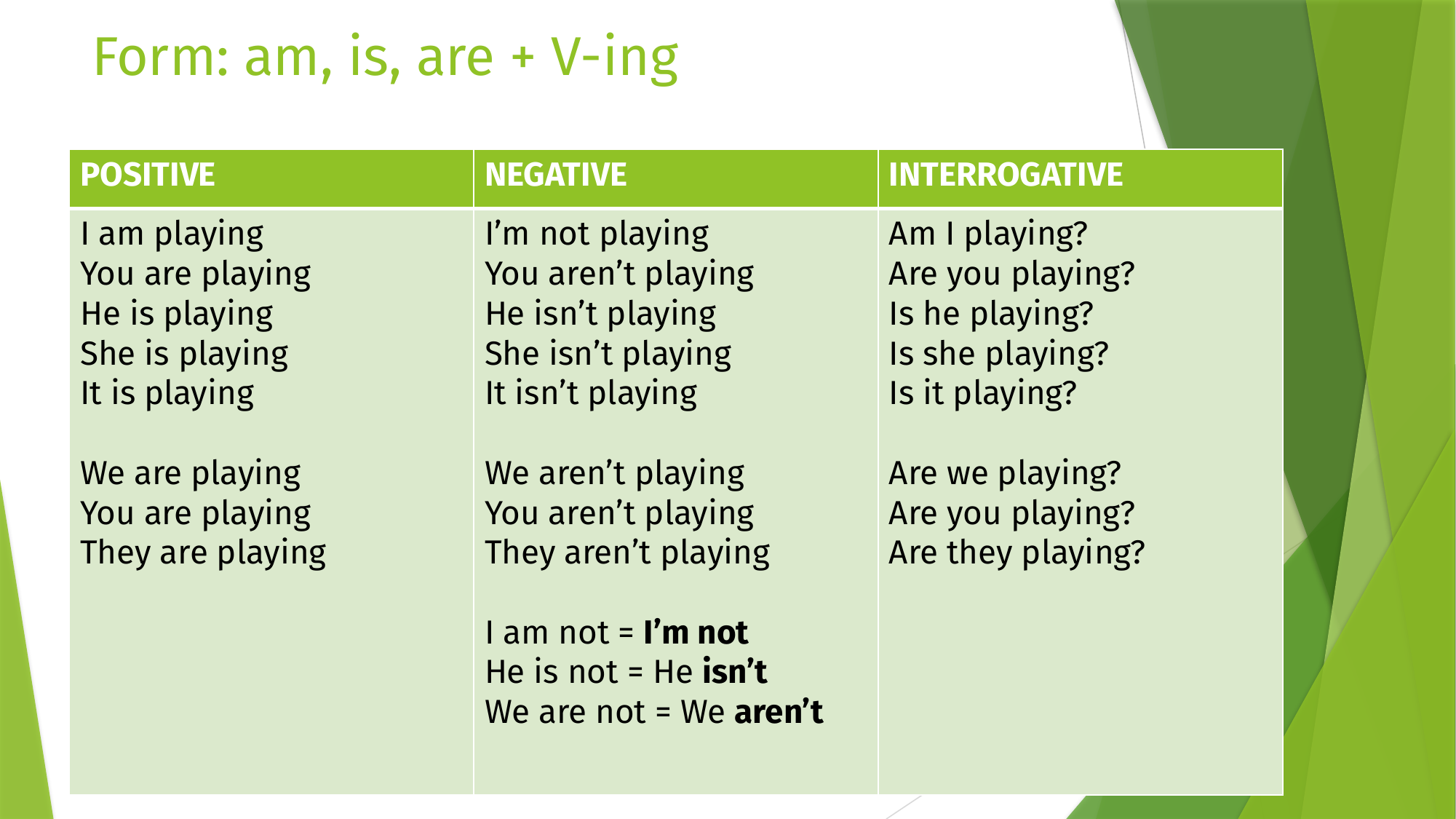

# Form: am, is, are + V-ing
| POSITIVE | NEGATIVE | INTERROGATIVE |
| --- | --- | --- |
| I am playing You are playing He is playing She is playing It is playing We are playing You are playing They are playing | I’m not playing You aren’t playing He isn’t playing She isn’t playing It isn’t playing We aren’t playing You aren’t playing They aren’t playing I am not = I’m not He is not = He isn’t We are not = We aren’t | Am I playing? Are you playing? Is he playing? Is she playing? Is it playing? Are we playing? Are you playing? Are they playing? |